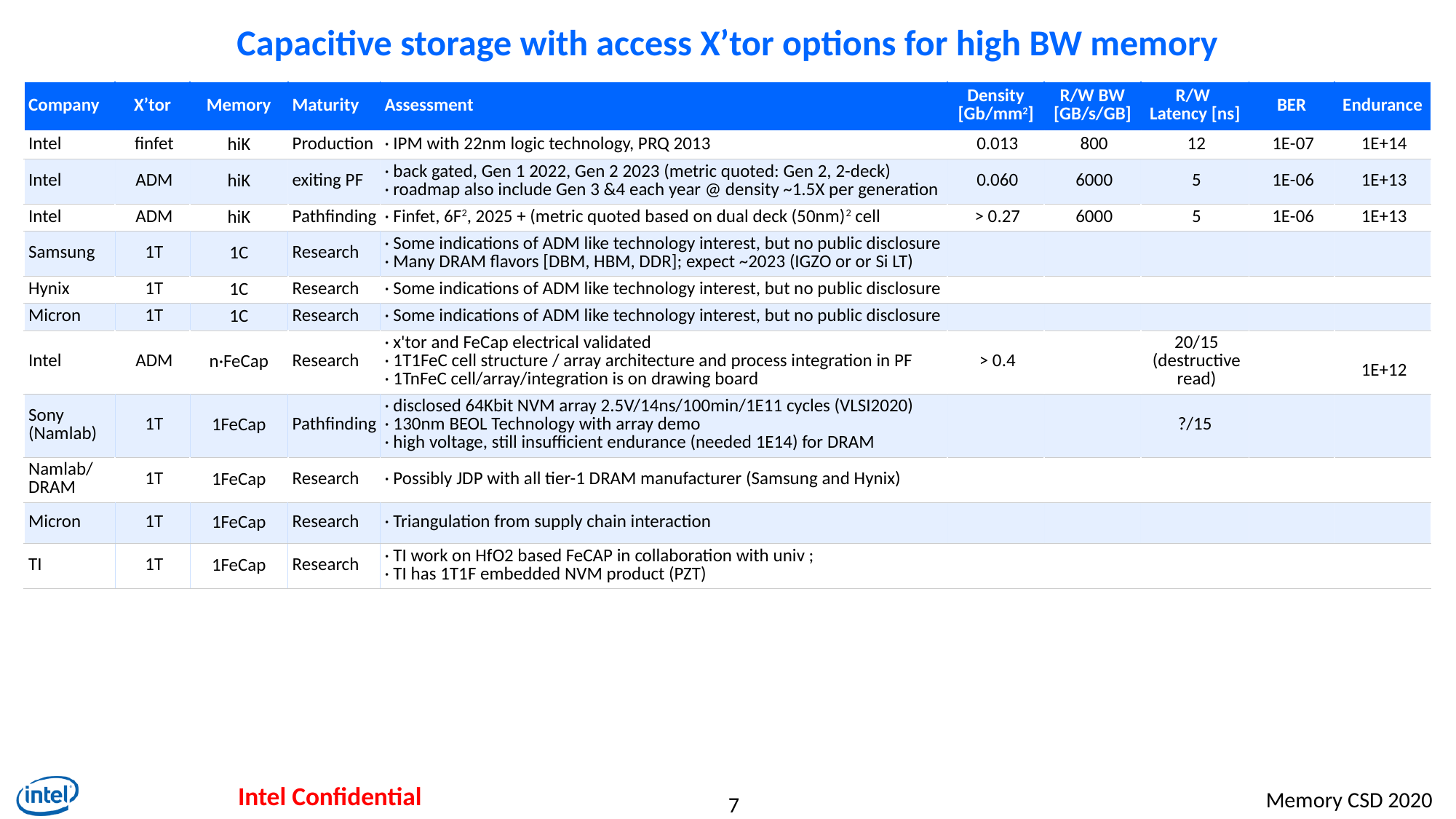

# Capacitive storage with access X’tor options for high BW memory
| Company | X’tor | Memory | Maturity | Assessment | Density [Gb/mm2] | R/W BW [GB/s/GB] | R/W  Latency [ns] | BER | Endurance |
| --- | --- | --- | --- | --- | --- | --- | --- | --- | --- |
| Intel | finfet | hiK | Production | · IPM with 22nm logic technology, PRQ 2013 | 0.013 | 800 | 12 | 1E-07 | 1E+14 |
| Intel | ADM | hiK | exiting PF | · back gated, Gen 1 2022, Gen 2 2023 (metric quoted: Gen 2, 2-deck) · roadmap also include Gen 3 &4 each year @ density ~1.5X per generation | 0.060 | 6000 | 5 | 1E-06 | 1E+13 |
| Intel | ADM | hiK | Pathfinding | · Finfet, 6F2, 2025 + (metric quoted based on dual deck (50nm)2 cell | > 0.27 | 6000 | 5 | 1E-06 | 1E+13 |
| Samsung | 1T | 1C | Research | · Some indications of ADM like technology interest, but no public disclosure · Many DRAM flavors [DBM, HBM, DDR]; expect ~2023 (IGZO or or Si LT) |  |  |  |  |  |
| Hynix | 1T | 1C | Research | · Some indications of ADM like technology interest, but no public disclosure |  |  |  |  |  |
| Micron | 1T | 1C | Research | · Some indications of ADM like technology interest, but no public disclosure |  |  |  |  |  |
| Intel | ADM | n·FeCap | Research | · x'tor and FeCap electrical validated · 1T1FeC cell structure / array architecture and process integration in PF · 1TnFeC cell/array/integration is on drawing board | > 0.4 |  | 20/15 (destructive read) |  | 1E+12 |
| Sony (Namlab) | 1T | 1FeCap | Pathfinding | · disclosed 64Kbit NVM array 2.5V/14ns/100min/1E11 cycles (VLSI2020) · 130nm BEOL Technology with array demo · high voltage, still insufficient endurance (needed 1E14) for DRAM |  |  | ?/15 |  |  |
| Namlab/ DRAM | 1T | 1FeCap | Research | · Possibly JDP with all tier-1 DRAM manufacturer (Samsung and Hynix) |  |  |  |  |  |
| Micron | 1T | 1FeCap | Research | · Triangulation from supply chain interaction |  |  |  |  |  |
| TI | 1T | 1FeCap | Research | · TI work on HfO2 based FeCAP in collaboration with univ ;  · TI has 1T1F embedded NVM product (PZT) |  |  |  |  |  |